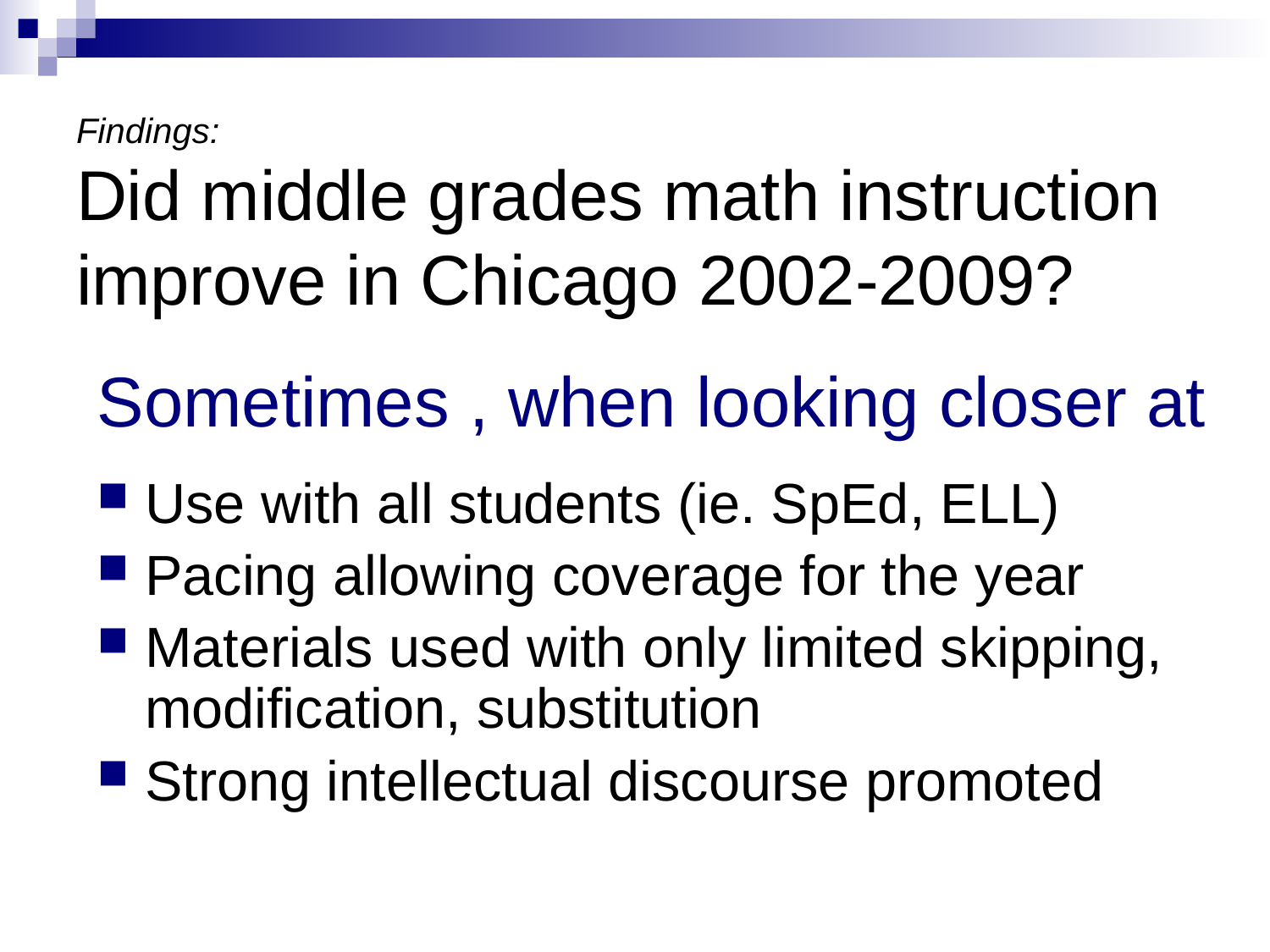

# Findings: Did middle grades math instruction improve in Chicago 2002-2009?
Sometimes , when looking closer at
Use with all students (ie. SpEd, ELL)
Pacing allowing coverage for the year
Materials used with only limited skipping, modification, substitution
Strong intellectual discourse promoted